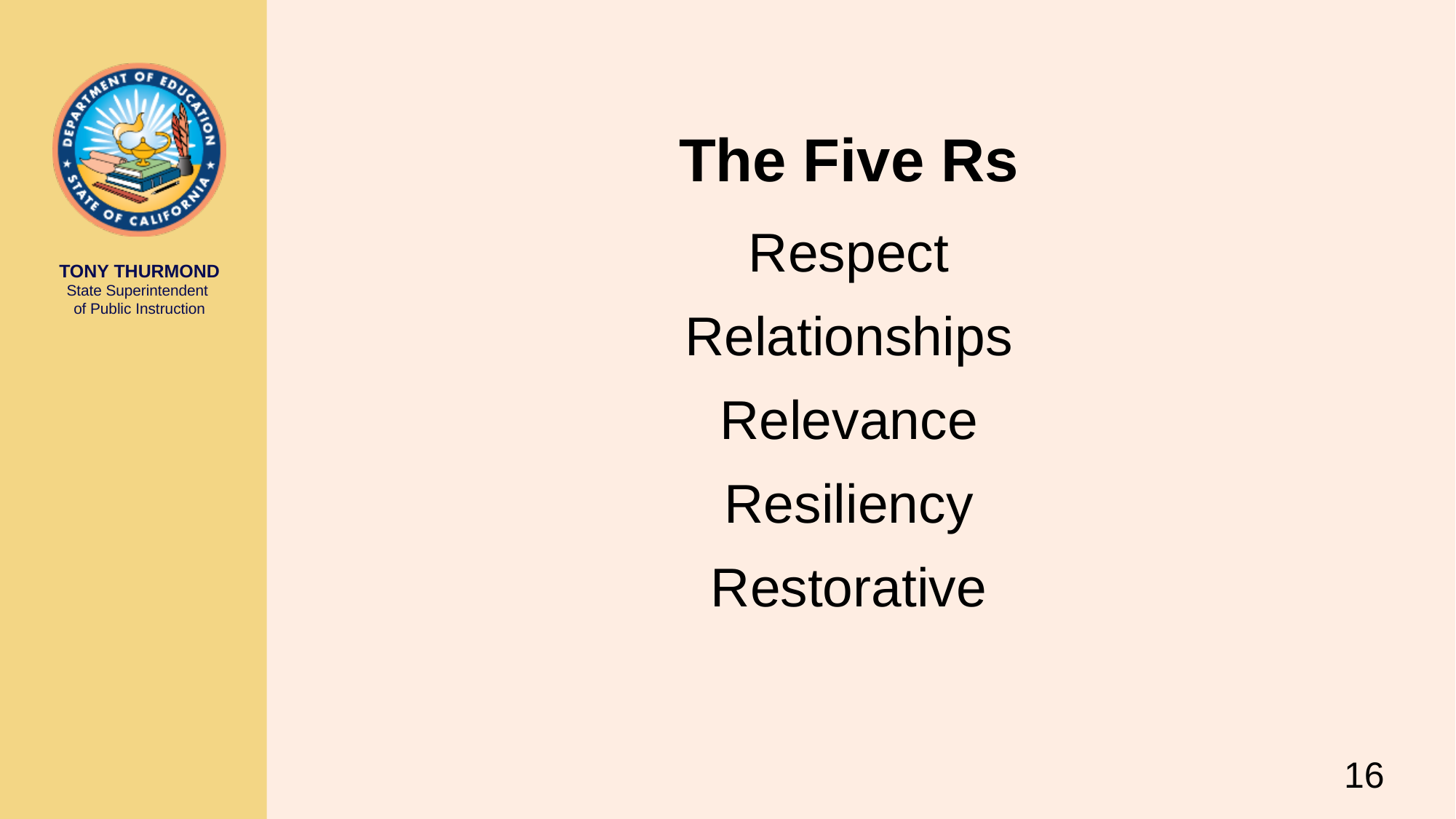

# The Five Rs
Respect
Relationships
Relevance
Resiliency
Restorative
16